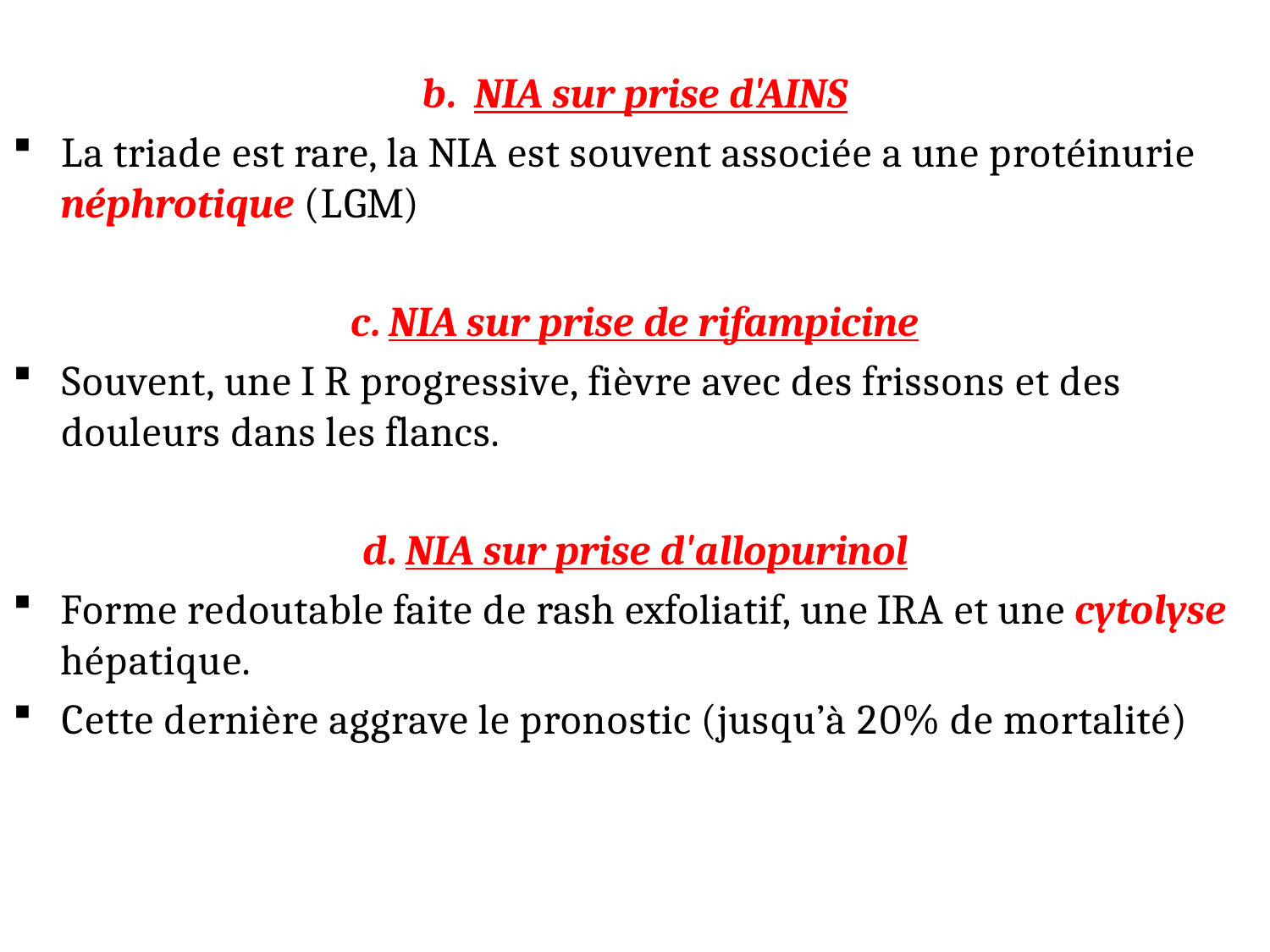

b.  NIA sur prise d'AINS
La triade est rare, la NIA est souvent associée a une protéinurie néphrotique (LGM)

c. NIA sur prise de rifampicine
Souvent, une I R progressive, fièvre avec des frissons et des douleurs dans les flancs.

d. NIA sur prise d'allopurinol
Forme redoutable faite de rash exfoliatif, une IRA et une cytolyse hépatique.
Cette dernière aggrave le pronostic (jusqu’à 20% de mortalité)